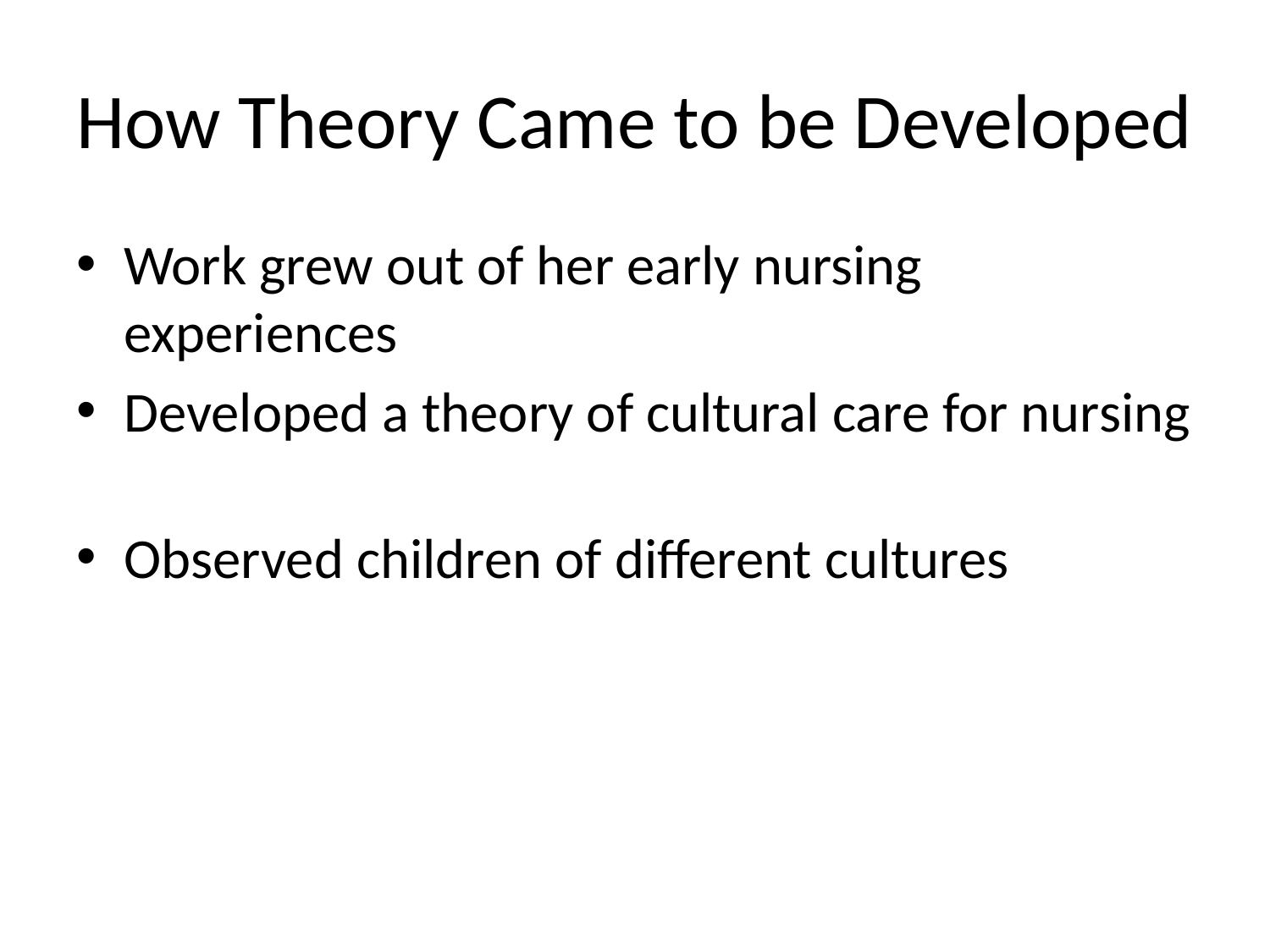

# How Theory Came to be Developed
Work grew out of her early nursing experiences
Developed a theory of cultural care for nursing
Observed children of different cultures